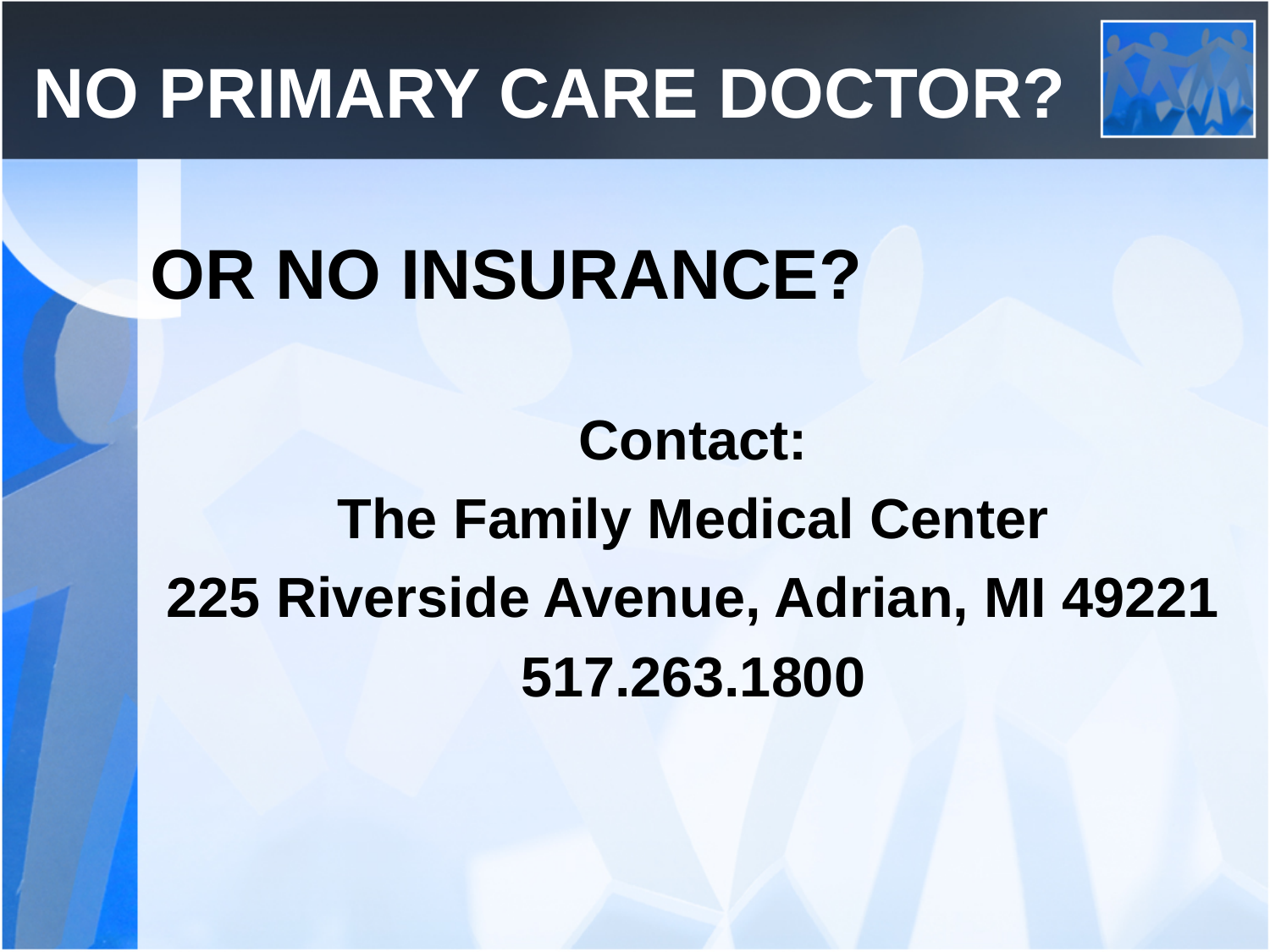

# NO PRIMARY CARE DOCTOR?
OR NO INSURANCE?

Contact:
The Family Medical Center
225 Riverside Avenue, Adrian, MI 49221
517.263.1800